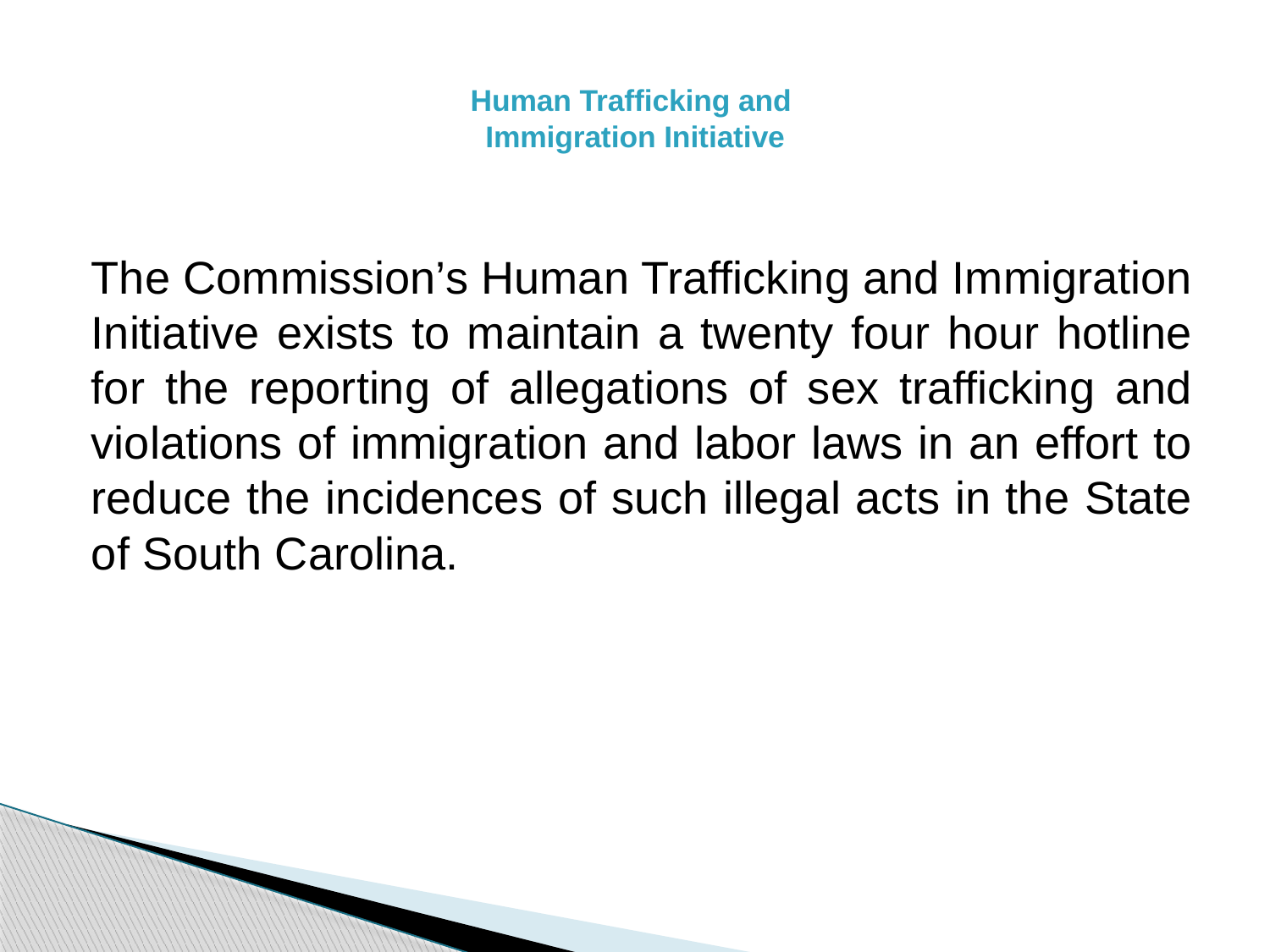

# Human Trafficking and Immigration Initiative

The Commission’s Human Trafficking and Immigration Initiative exists to maintain a twenty four hour hotline for the reporting of allegations of sex trafficking and violations of immigration and labor laws in an effort to reduce the incidences of such illegal acts in the State of South Carolina.